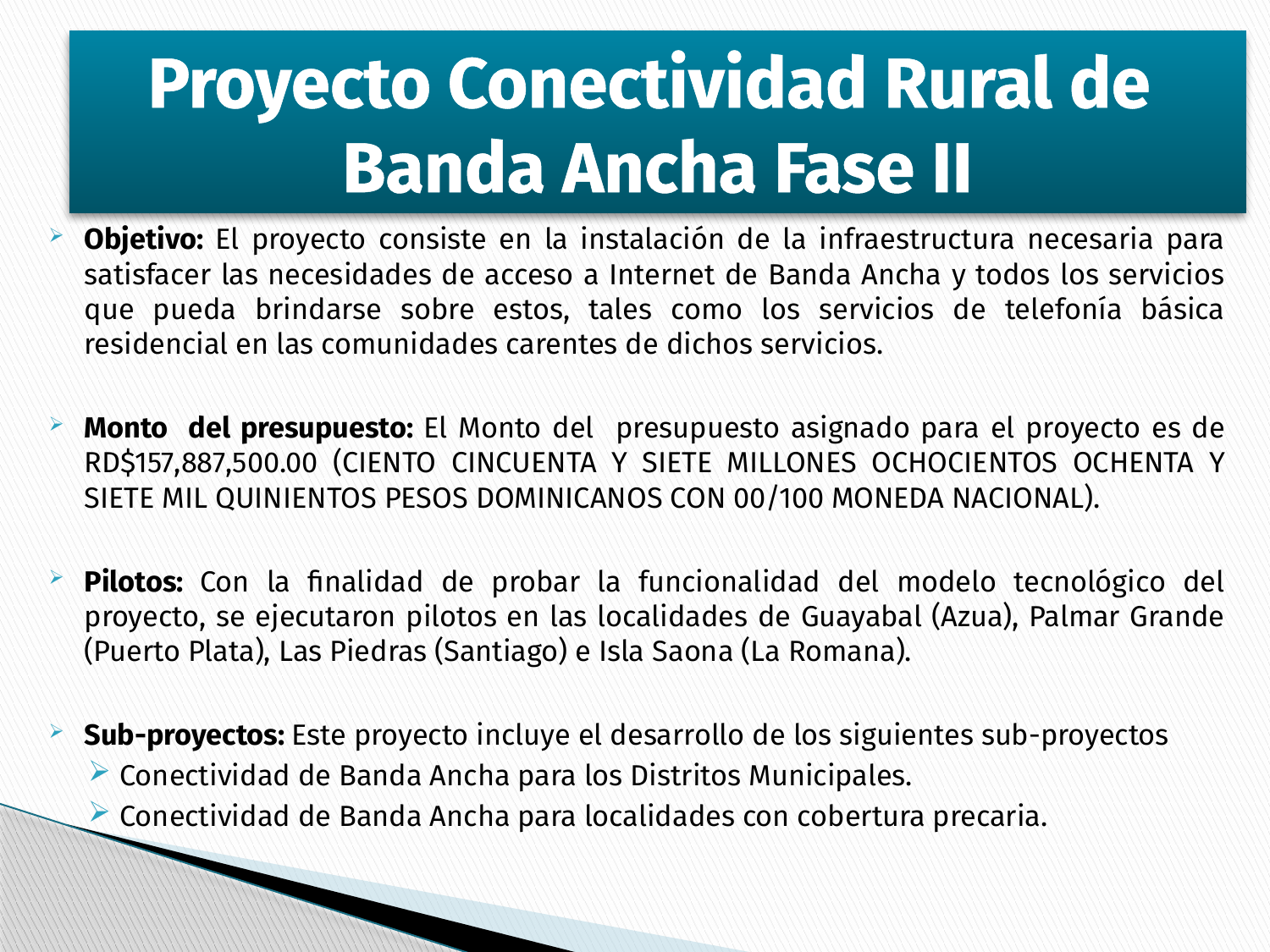

Proyecto Conectividad Rural de
Banda Ancha Fase II
Objetivo: El proyecto consiste en la instalación de la infraestructura necesaria para satisfacer las necesidades de acceso a Internet de Banda Ancha y todos los servicios que pueda brindarse sobre estos, tales como los servicios de telefonía básica residencial en las comunidades carentes de dichos servicios.

Monto  del presupuesto: El Monto del  presupuesto asignado para el proyecto es de RD$157,887,500.00 (CIENTO CINCUENTA Y SIETE MILLONES OCHOCIENTOS OCHENTA Y SIETE MIL QUINIENTOS PESOS DOMINICANOS CON 00/100 MONEDA NACIONAL).

Pilotos: Con la finalidad de probar la funcionalidad del modelo tecnológico del proyecto, se ejecutaron pilotos en las localidades de Guayabal (Azua), Palmar Grande (Puerto Plata), Las Piedras (Santiago) e Isla Saona (La Romana).

Sub-proyectos: Este proyecto incluye el desarrollo de los siguientes sub-proyectos
Conectividad de Banda Ancha para los Distritos Municipales.
Conectividad de Banda Ancha para localidades con cobertura precaria.